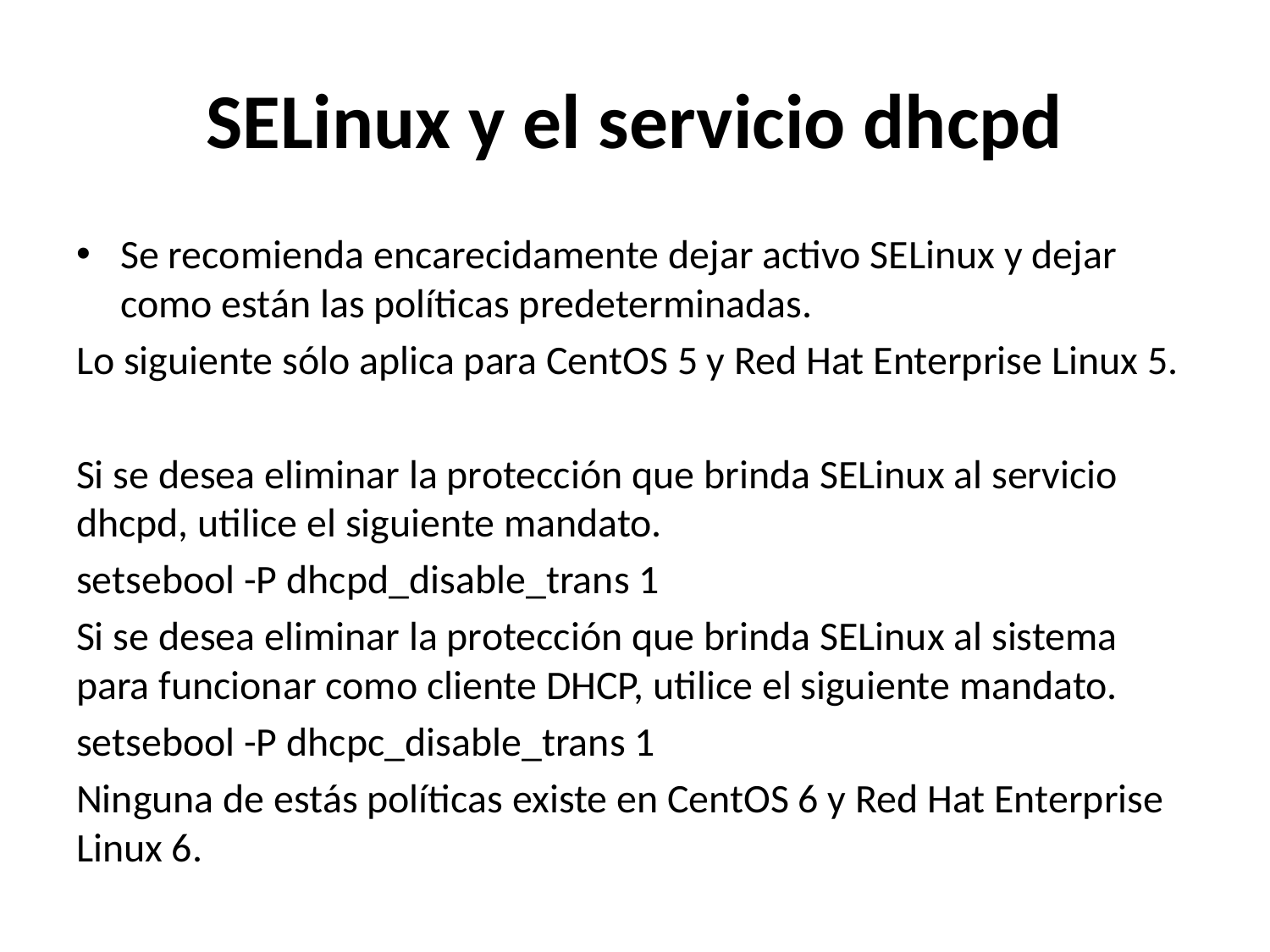

# SELinux y el servicio dhcpd
Se recomienda encarecidamente dejar activo SELinux y dejar como están las políticas predeterminadas.
Lo siguiente sólo aplica para CentOS 5 y Red Hat Enterprise Linux 5.

Si se desea eliminar la protección que brinda SELinux al servicio dhcpd, utilice el siguiente mandato.
setsebool -P dhcpd_disable_trans 1
Si se desea eliminar la protección que brinda SELinux al sistema para funcionar como cliente DHCP, utilice el siguiente mandato.
setsebool -P dhcpc_disable_trans 1
Ninguna de estás políticas existe en CentOS 6 y Red Hat Enterprise Linux 6.